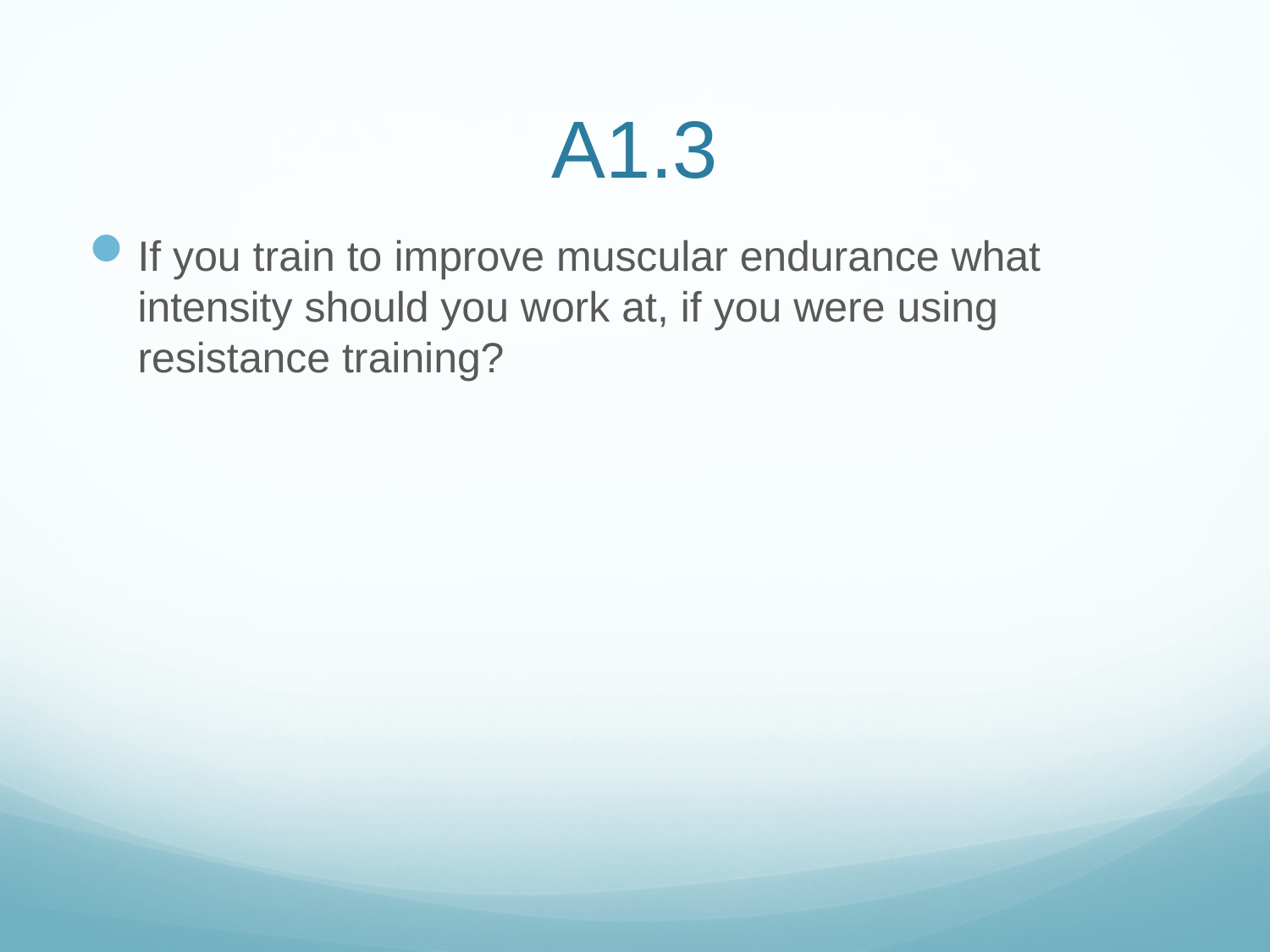

# A1.3
If you train to improve muscular endurance what intensity should you work at, if you were using resistance training?